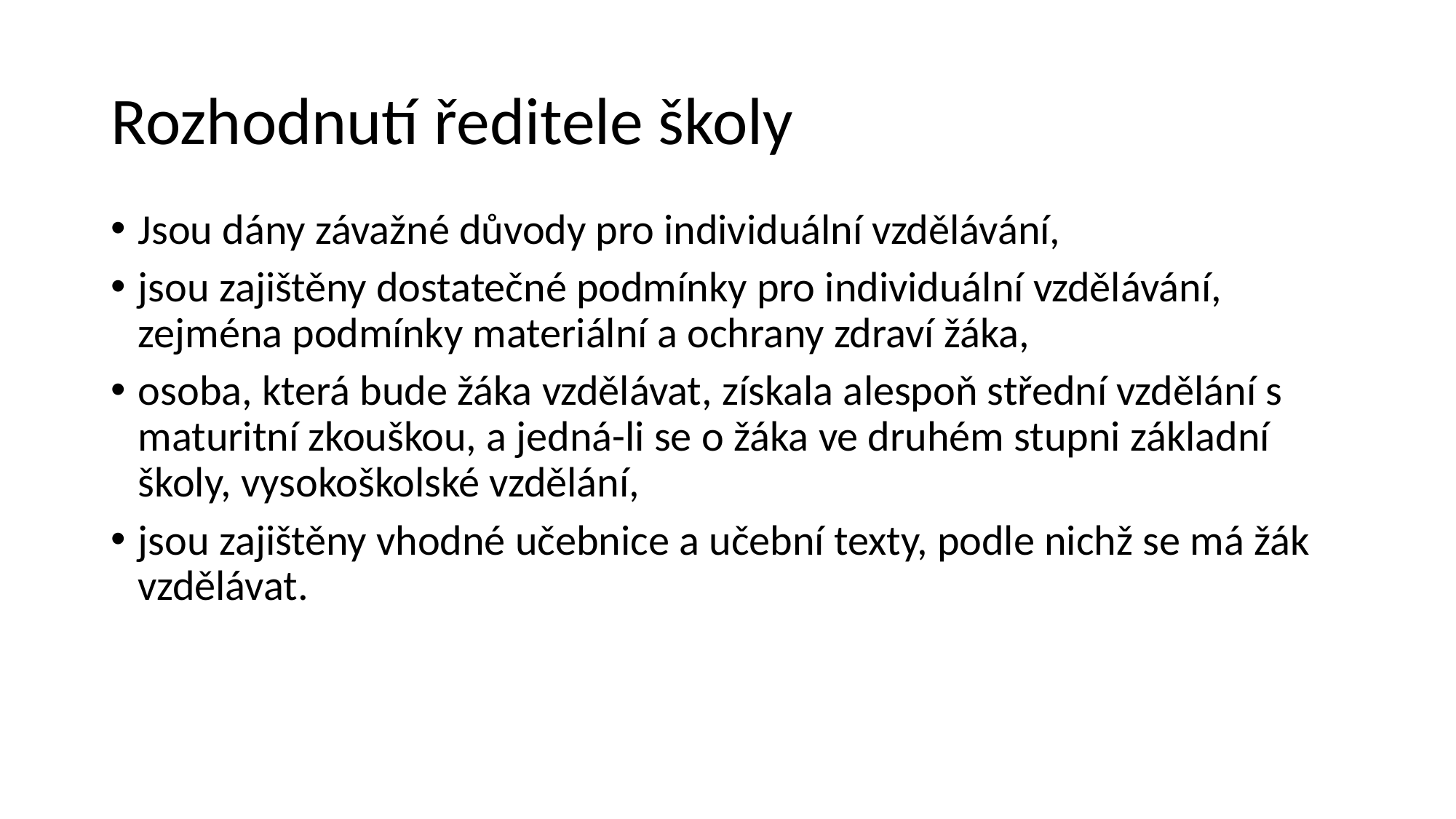

# Rozhodnutí ředitele školy
Jsou dány závažné důvody pro individuální vzdělávání,
jsou zajištěny dostatečné podmínky pro individuální vzdělávání, zejména podmínky materiální a ochrany zdraví žáka,
osoba, která bude žáka vzdělávat, získala alespoň střední vzdělání s maturitní zkouškou, a jedná-li se o žáka ve druhém stupni základní školy, vysokoškolské vzdělání,
jsou zajištěny vhodné učebnice a učební texty, podle nichž se má žák vzdělávat.